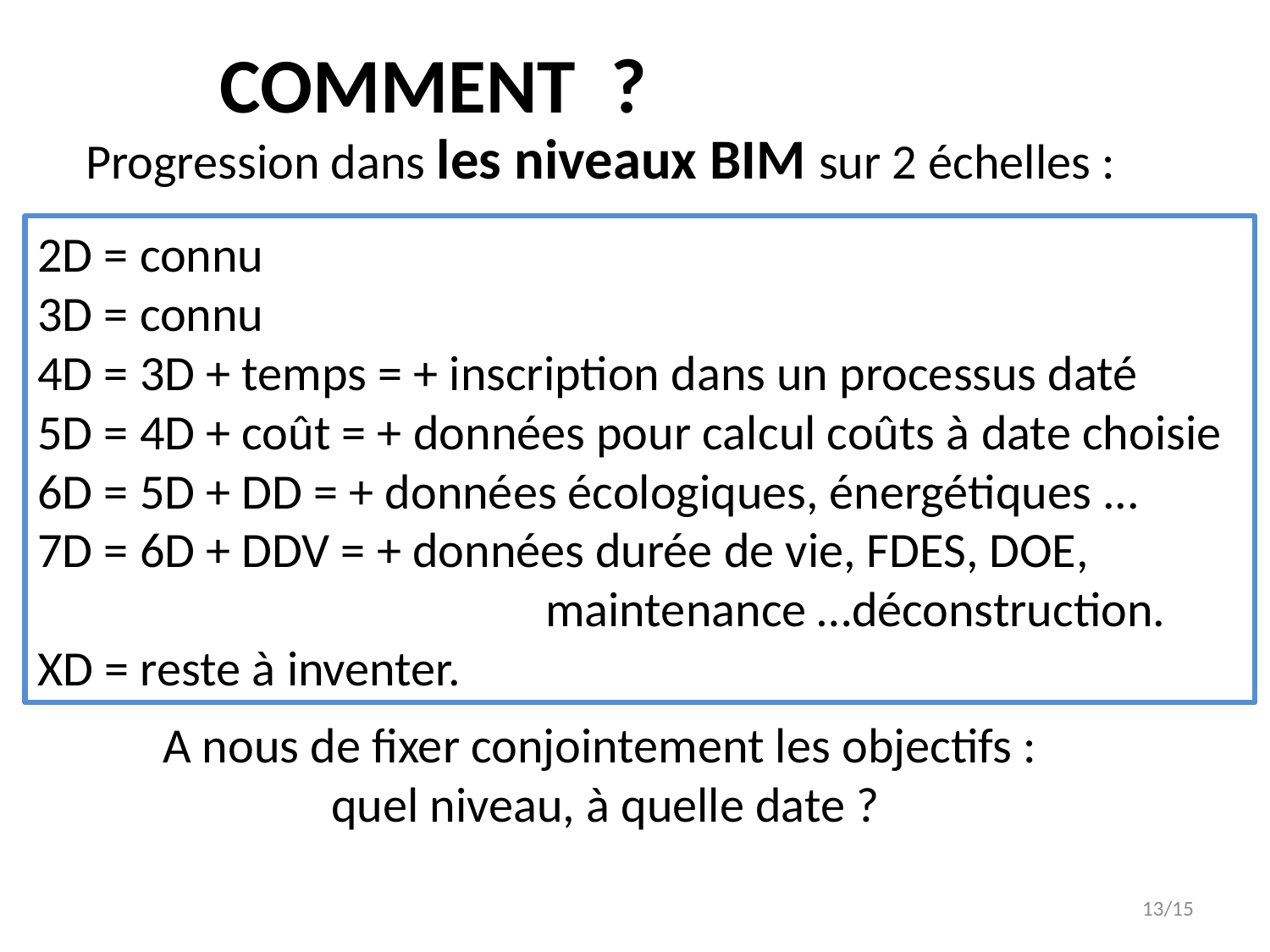

COMMENT  ?
Progression dans les niveaux BIM sur 2 échelles :
2D = connu
3D = connu
4D = 3D + temps = + inscription dans un processus daté
5D = 4D + coût = + données pour calcul coûts à date choisie
6D = 5D + DD = + données écologiques, énergétiques ...
7D = 6D + DDV = + données durée de vie, FDES, DOE,  					maintenance …déconstruction.
XD = reste à inventer.
A nous de fixer conjointement les objectifs :
quel niveau, à quelle date ?

13/15